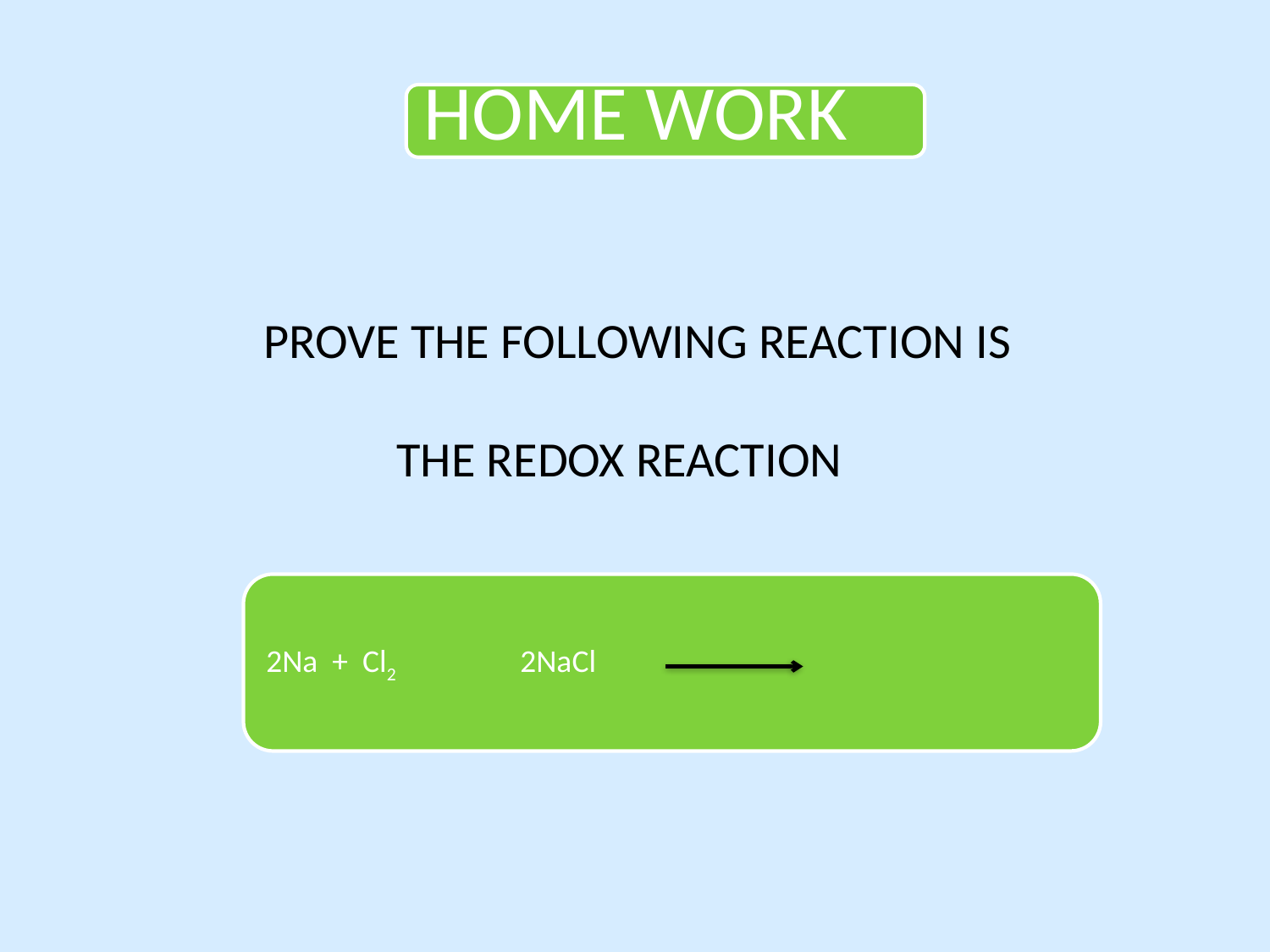

HOME WORK
	PROVE THE FOLLOWING REACTION IS
 THE REDOX REACTION
2Na  +  Cl2	2NaCl